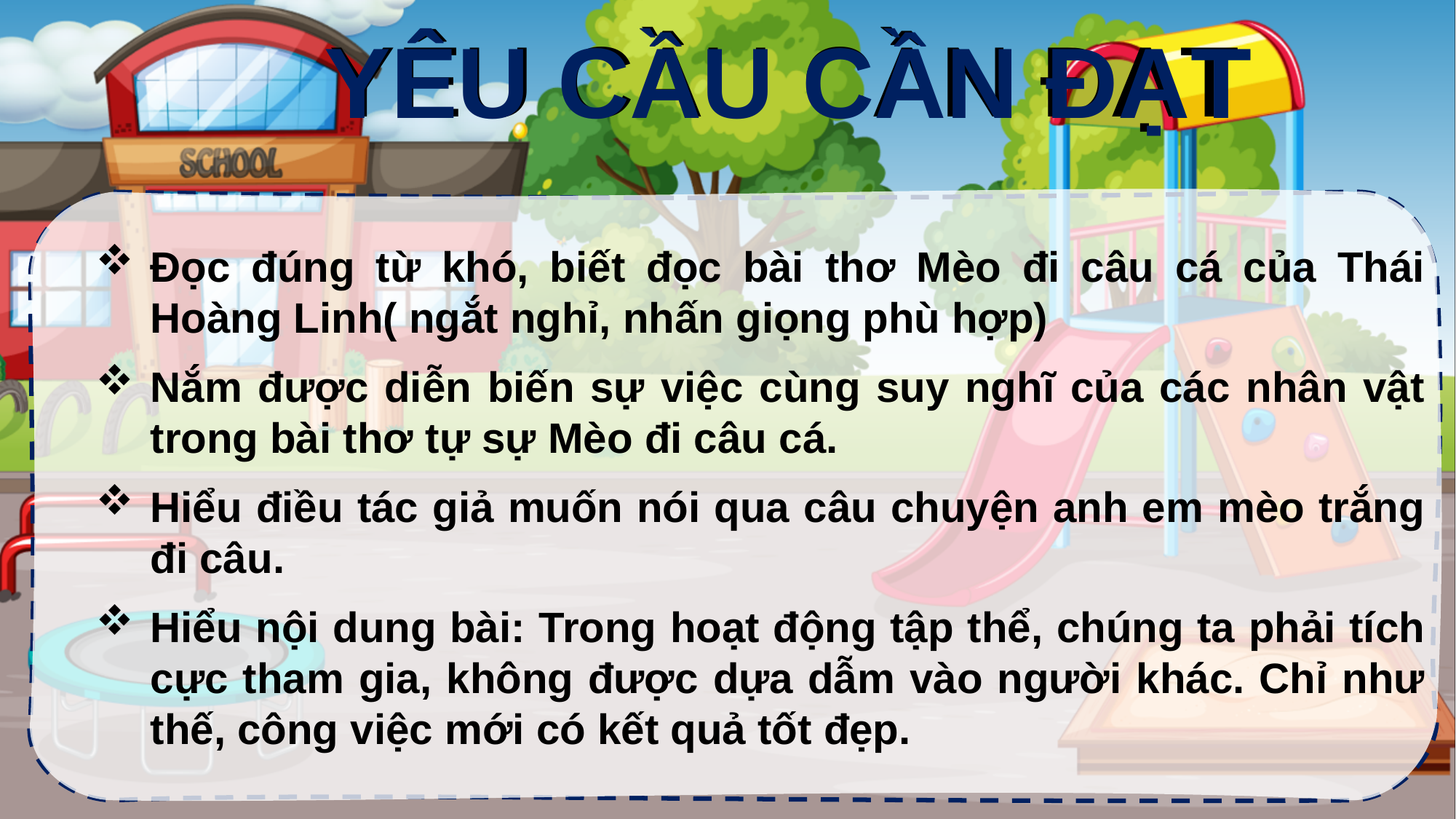

YÊU CẦU CẦN ĐẠT
YÊU CẦU CẦN ĐẠT
Đọc đúng từ khó, biết đọc bài thơ Mèo đi câu cá của Thái Hoàng Linh( ngắt nghỉ, nhấn giọng phù hợp)
Nắm được diễn biến sự việc cùng suy nghĩ của các nhân vật trong bài thơ tự sự Mèo đi câu cá.
Hiểu điều tác giả muốn nói qua câu chuyện anh em mèo trắng đi câu.
Hiểu nội dung bài: Trong hoạt động tập thể, chúng ta phải tích cực tham gia, không được dựa dẫm vào người khác. Chỉ như thế, công việc mới có kết quả tốt đẹp.